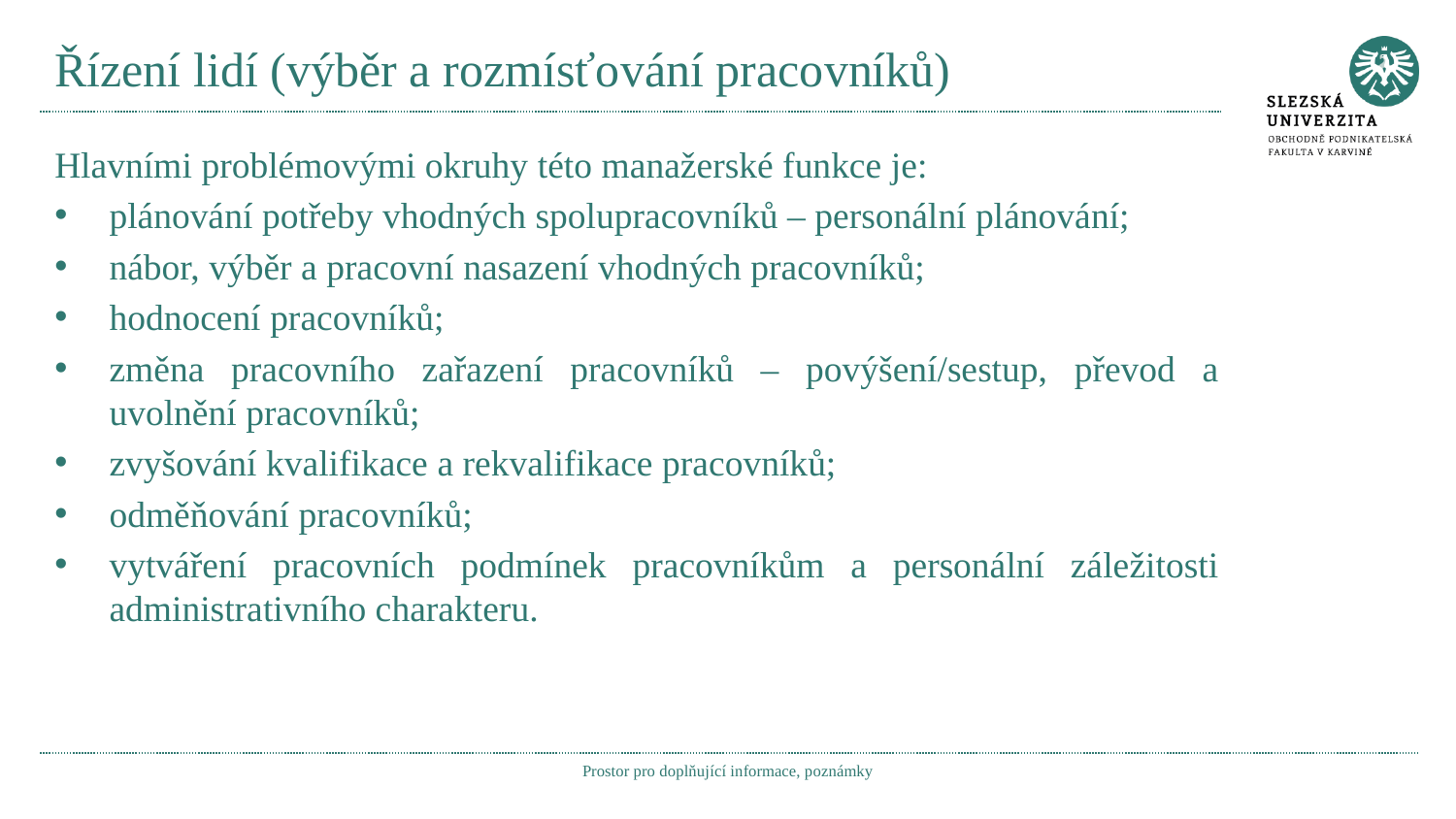

# Řízení lidí (výběr a rozmísťování pracovníků)
Hlavními problémovými okruhy této manažerské funkce je:
plánování potřeby vhodných spolupracovníků – personální plánování;
nábor, výběr a pracovní nasazení vhodných pracovníků;
hodnocení pracovníků;
změna pracovního zařazení pracovníků – povýšení/sestup, převod a uvolnění pracovníků;
zvyšování kvalifikace a rekvalifikace pracovníků;
odměňování pracovníků;
vytváření pracovních podmínek pracovníkům a personální záležitosti administrativního charakteru.

Prostor pro doplňující informace, poznámky